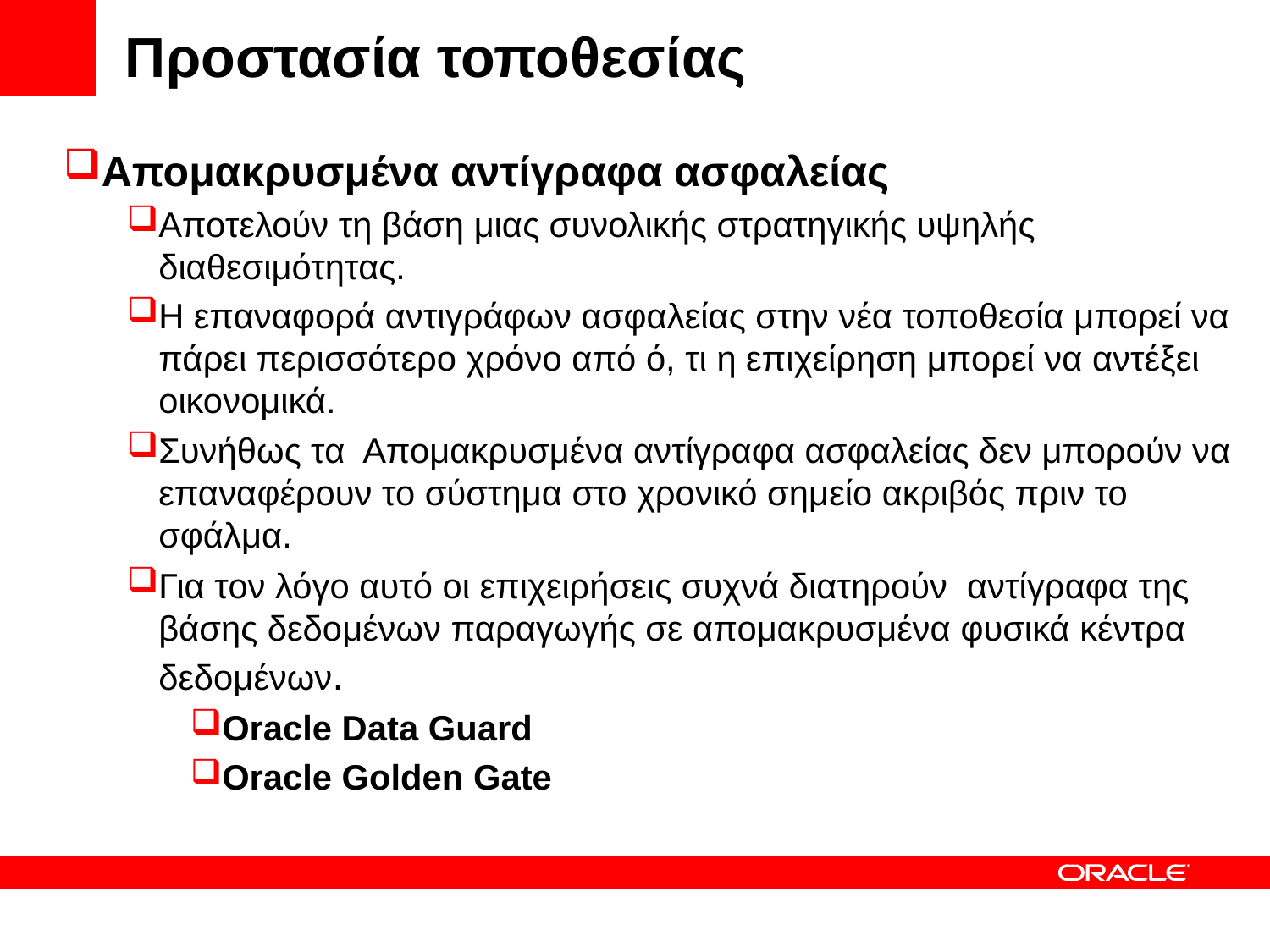

# Προστασία τοποθεσίας
Απομακρυσμένα αντίγραφα ασφαλείας
Αποτελούν τη βάση μιας συνολικής στρατηγικής υψηλής διαθεσιμότητας.
Η επαναφορά αντιγράφων ασφαλείας στην νέα τοποθεσία μπορεί να πάρει περισσότερο χρόνο από ό, τι η επιχείρηση μπορεί να αντέξει οικονομικά.
Συνήθως τα  Απομακρυσμένα αντίγραφα ασφαλείας δεν μπορούν να επαναφέρουν το σύστημα στο χρονικό σημείο ακριβός πριν το  σφάλμα.
Για τον λόγο αυτό οι επιχειρήσεις συχνά διατηρούν  αντίγραφα της βάσης δεδομένων παραγωγής σε απομακρυσμένα φυσικά κέντρα δεδομένων.
Oracle Data Guard
Oracle Golden Gate